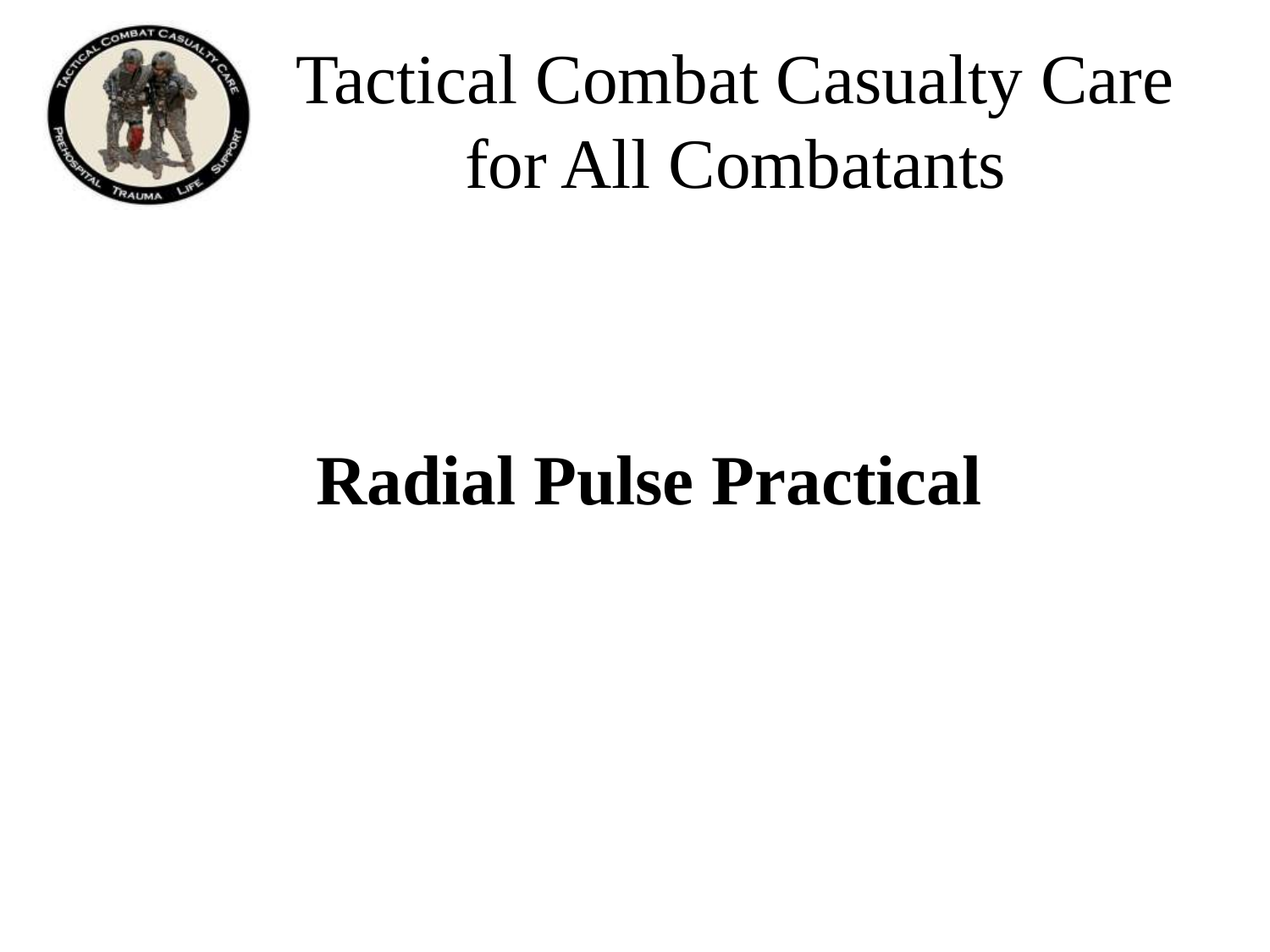

# Tactical Combat Casualty Care for All Combatants
Radial Pulse Practical